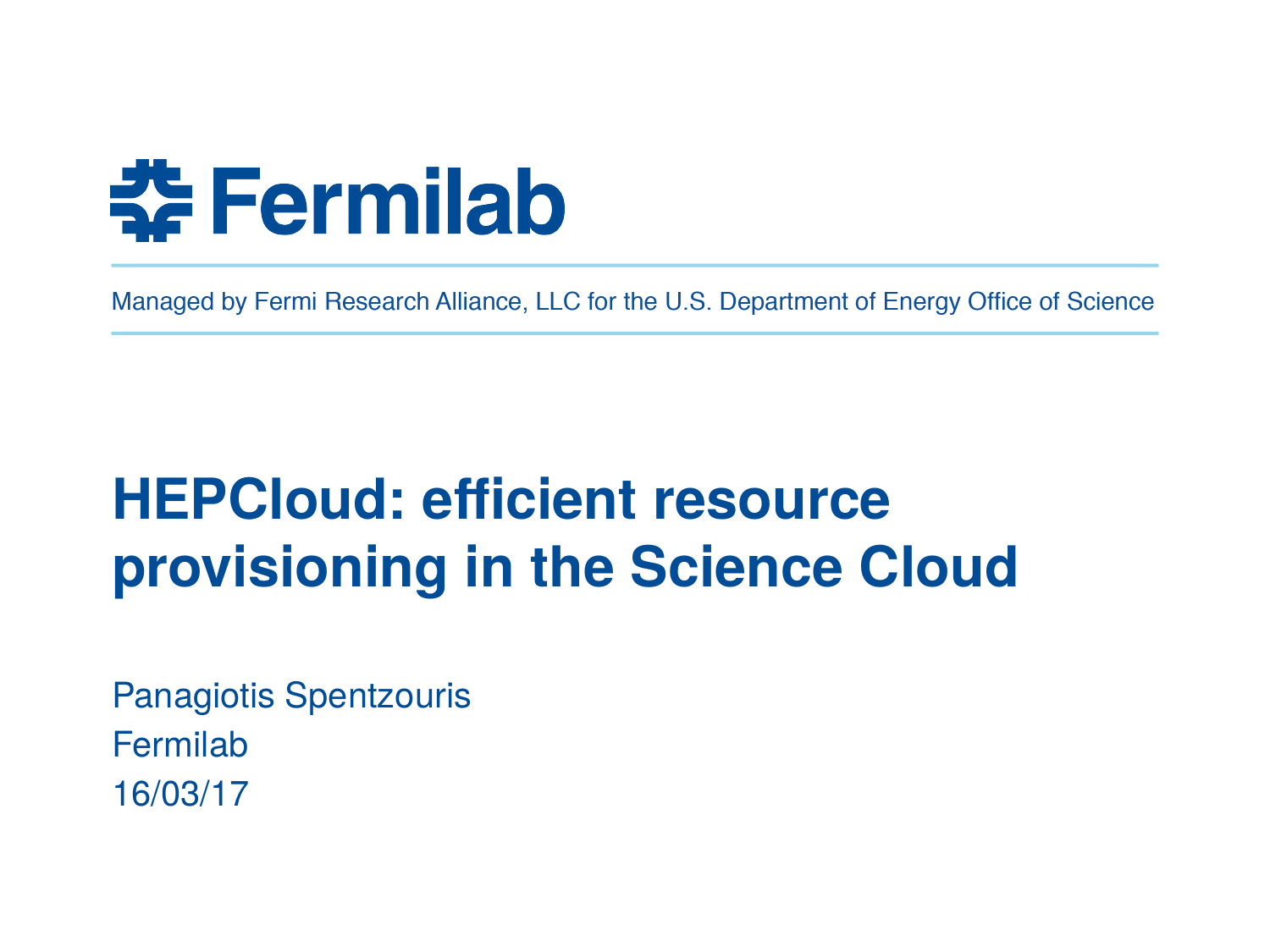

# HEPCloud: efficient resource provisioning in the Science Cloud
Panagiotis Spentzouris
Fermilab
16/03/17